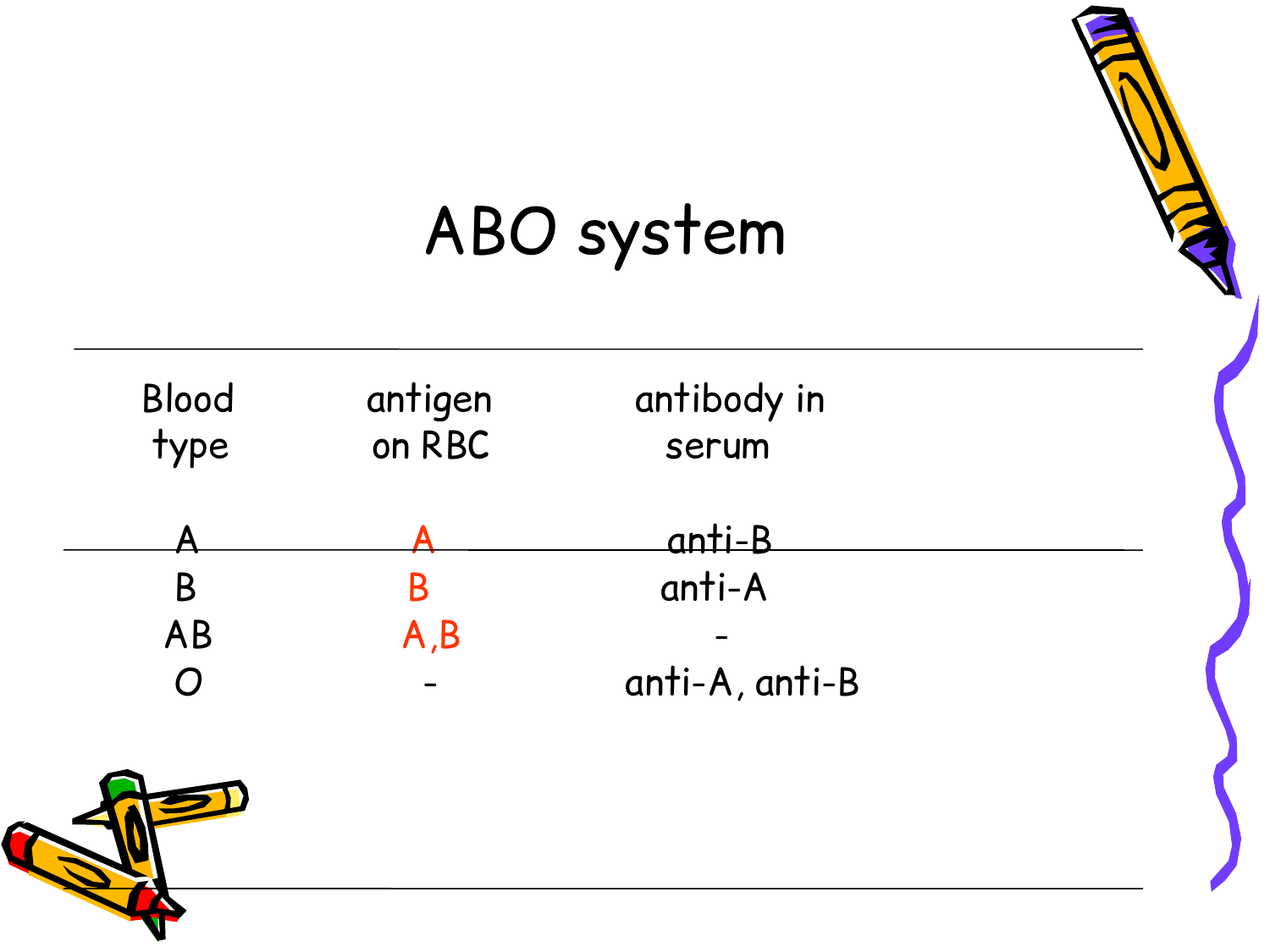

# ABO system

   Blood            antigen             antibody in
    type             on RBC                serum

      A                   A                     anti-B
      B                   B                     anti-A
     AB                 A,B                       -
      O                    -                 anti-A, anti-B